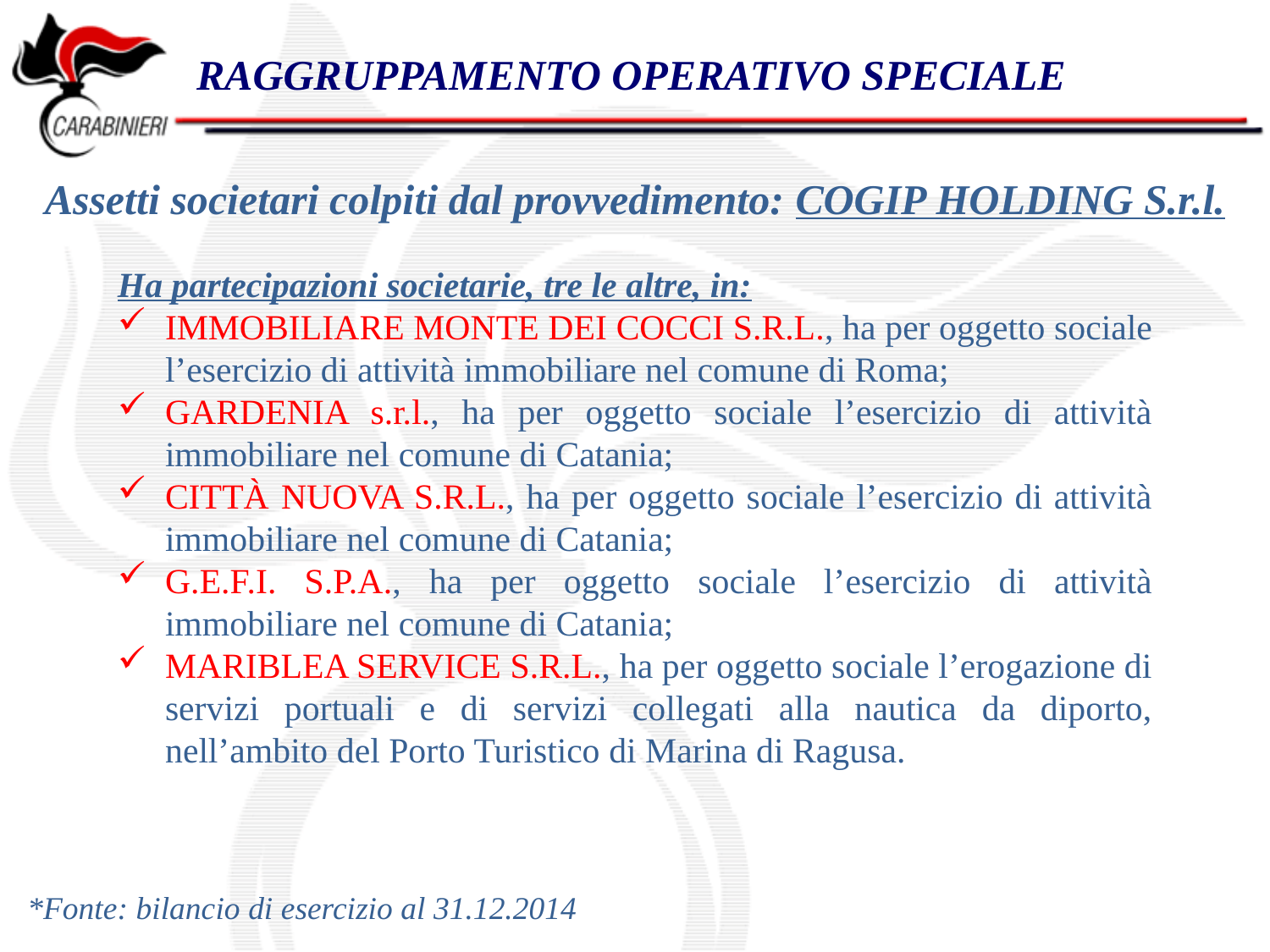

RAGGRUPPAMENTO OPERATIVO SPECIALE
Assetti societari colpiti dal provvedimento: COGIP HOLDING S.r.l.

Ha partecipazioni societarie, tre le altre, in:
IMMOBILIARE MONTE DEI COCCI S.R.L., ha per oggetto sociale l’esercizio di attività immobiliare nel comune di Roma;
GARDENIA s.r.l., ha per oggetto sociale l’esercizio di attività immobiliare nel comune di Catania;
CITTÀ NUOVA S.R.L., ha per oggetto sociale l’esercizio di attività immobiliare nel comune di Catania;
G.E.F.I. S.P.A., ha per oggetto sociale l’esercizio di attività immobiliare nel comune di Catania;
MARIBLEA SERVICE S.R.L., ha per oggetto sociale l’erogazione di servizi portuali e di servizi collegati alla nautica da diporto, nell’ambito del Porto Turistico di Marina di Ragusa.

*Fonte: bilancio di esercizio al 31.12.2014